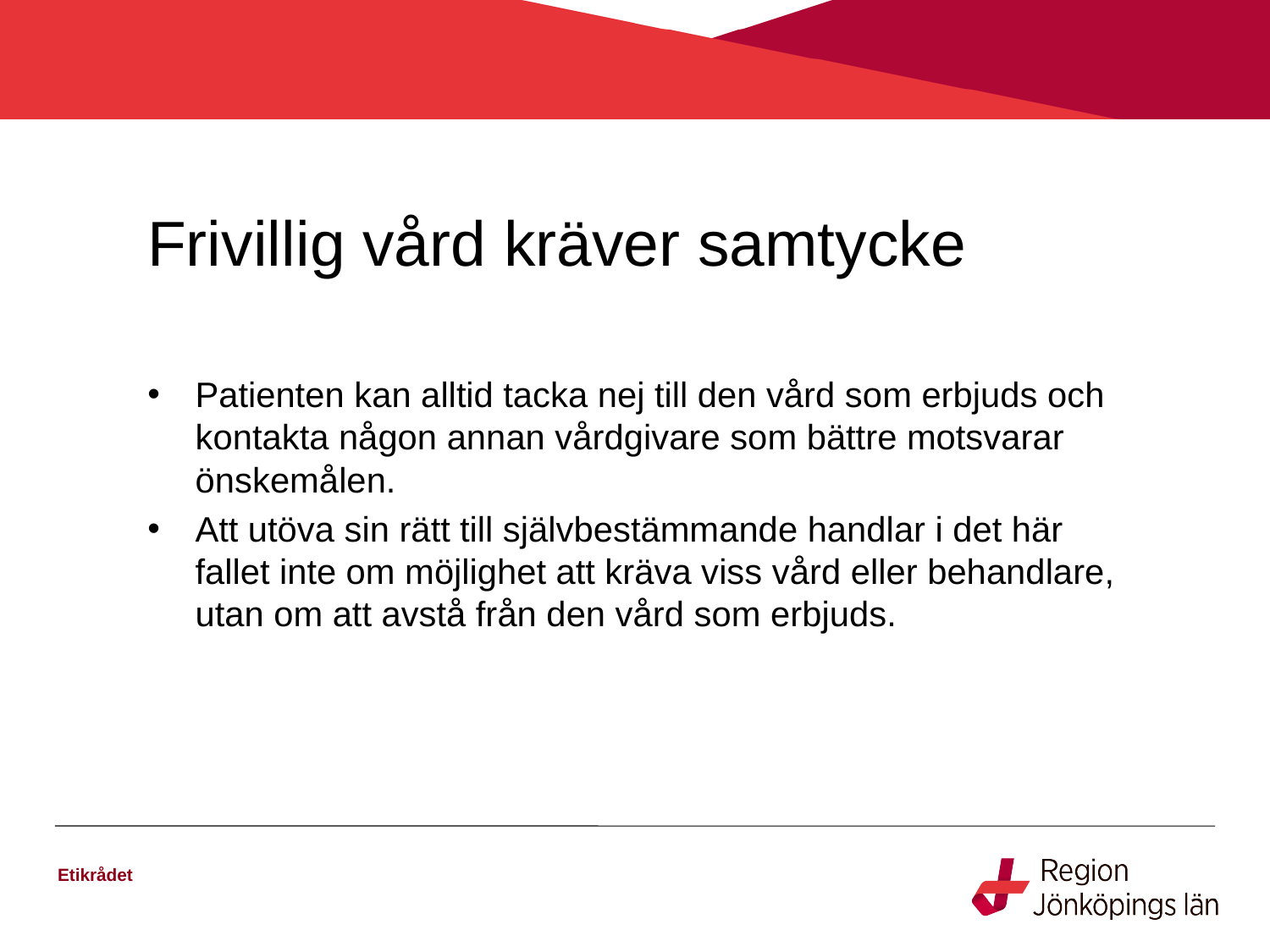

# Frivillig vård kräver samtycke
Patienten kan alltid tacka nej till den vård som erbjuds och kontakta någon annan vårdgivare som bättre motsvarar önskemålen.
Att utöva sin rätt till självbestämmande handlar i det här fallet inte om möjlighet att kräva viss vård eller behandlare, utan om att avstå från den vård som erbjuds.
Etikrådet